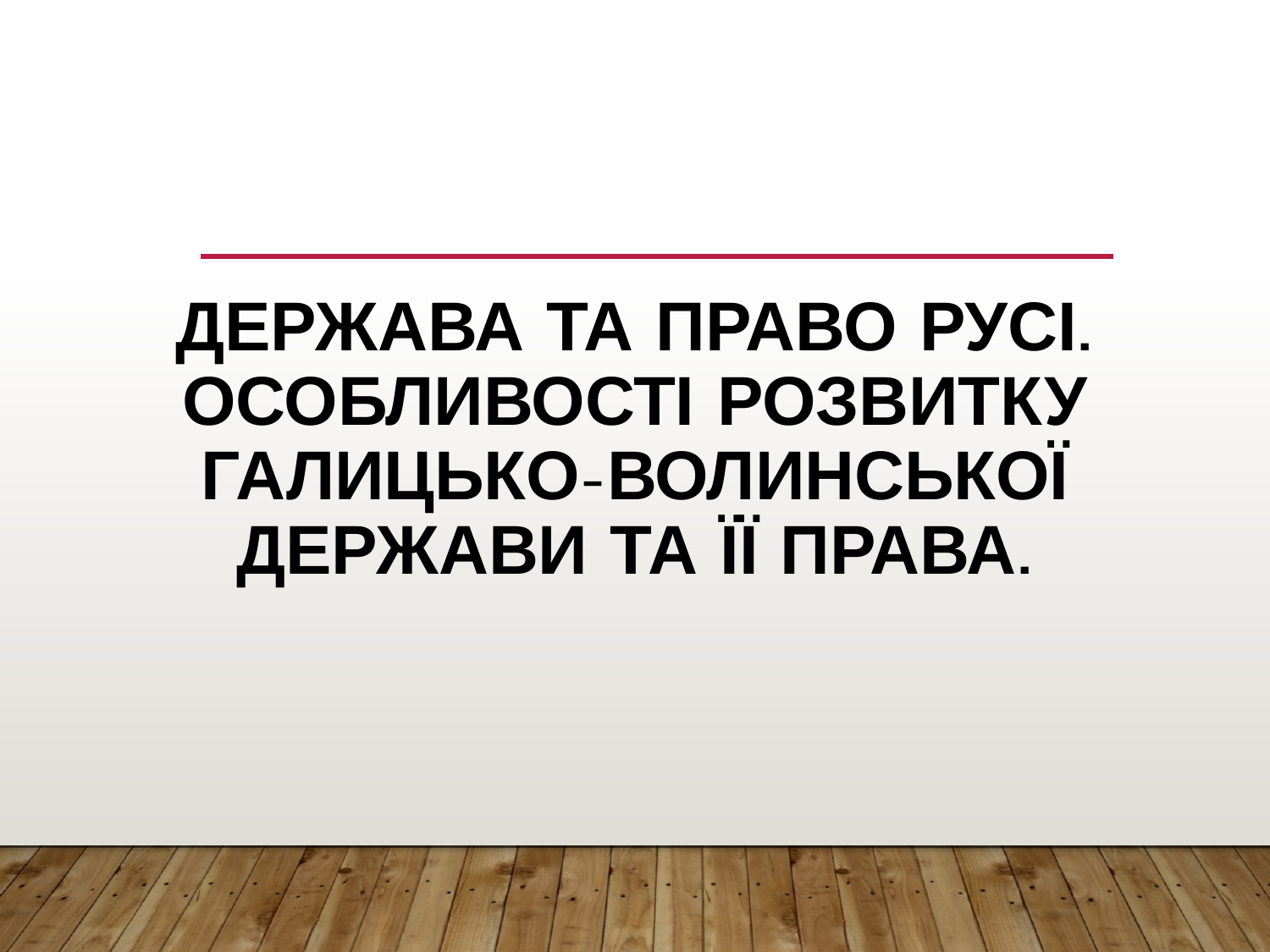

# Держава та право Русі. Особливості розвитку Галицько-Волинської держави та її права.